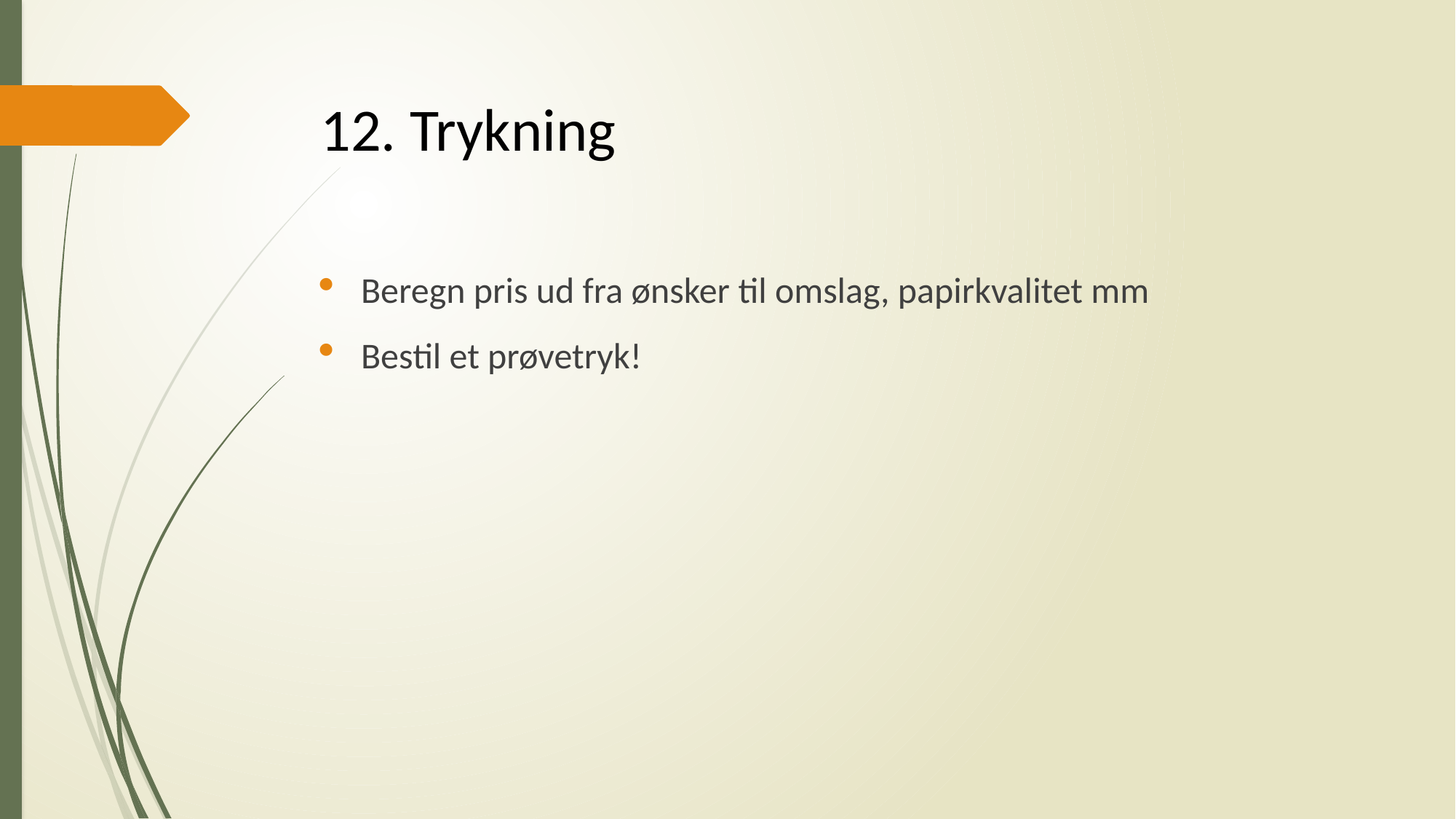

# 12. Trykning
Beregn pris ud fra ønsker til omslag, papirkvalitet mm
Bestil et prøvetryk!